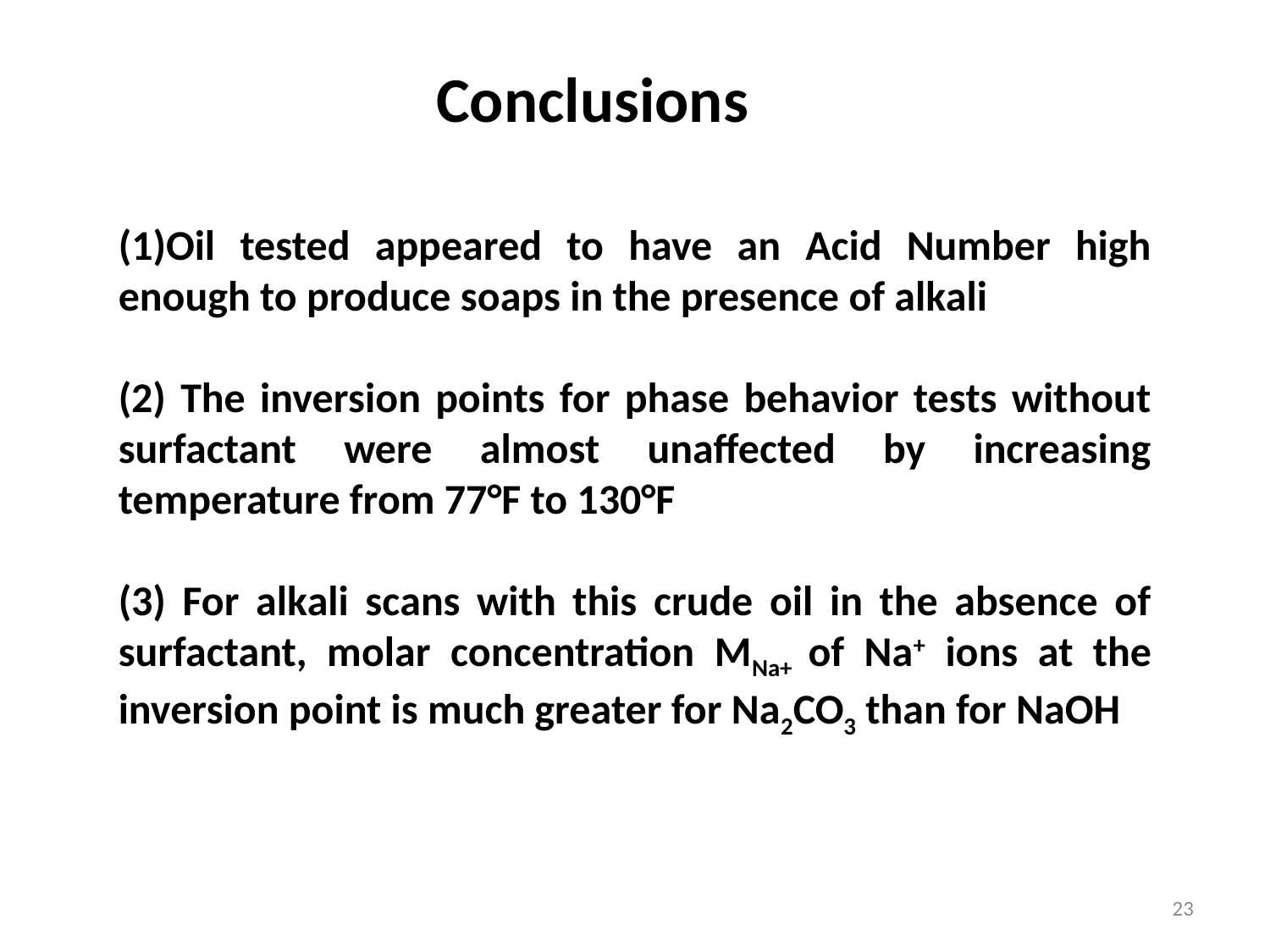

Conclusions
Oil tested appeared to have an Acid Number high enough to produce soaps in the presence of alkali

(2) The inversion points for phase behavior tests without surfactant were almost unaffected by increasing temperature from 77°F to 130°F

(3) For alkali scans with this crude oil in the absence of surfactant, molar concentration MNa+ of Na+ ions at the inversion point is much greater for Na2CO3 than for NaOH
23